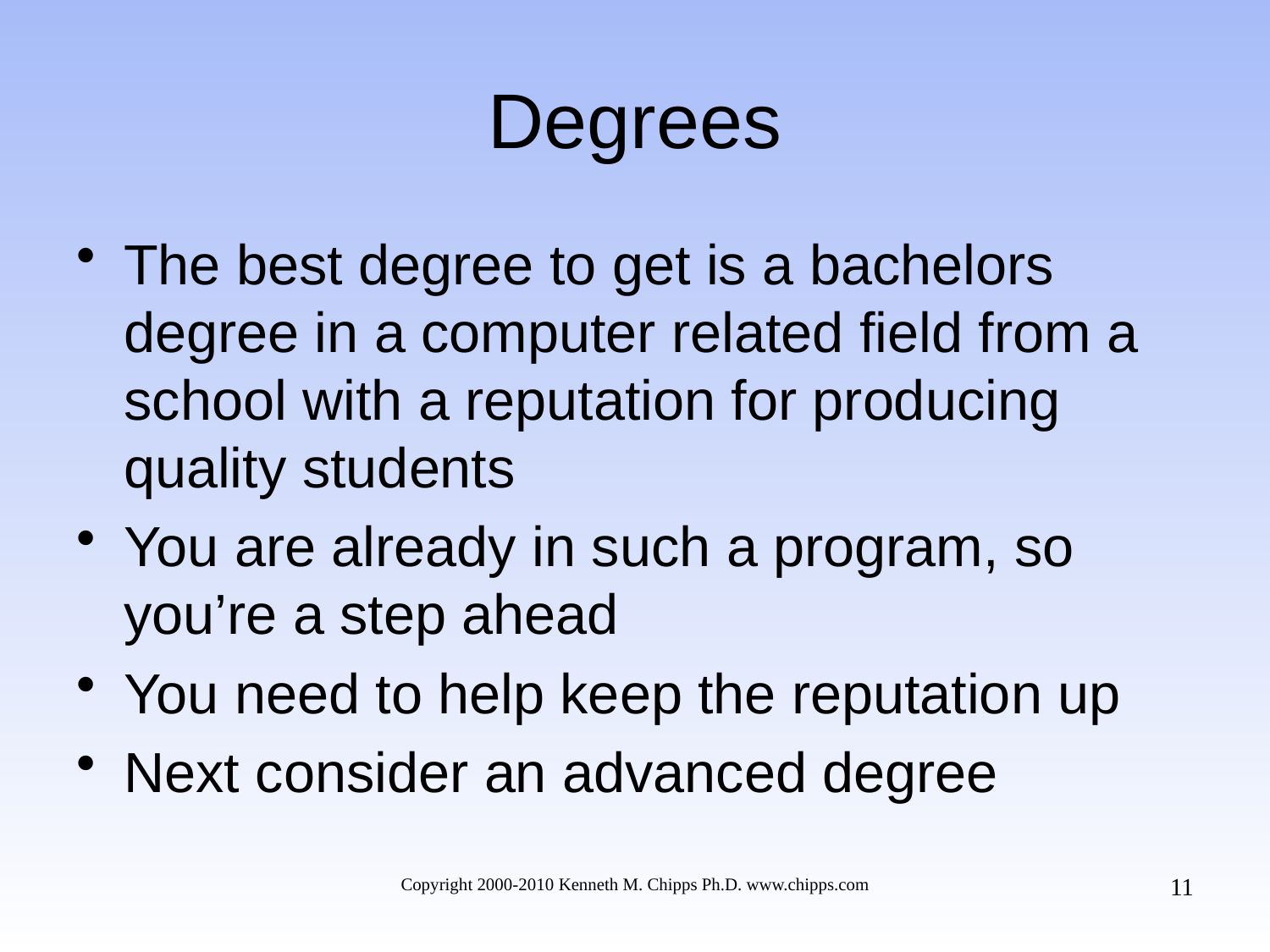

# Degrees
The best degree to get is a bachelors degree in a computer related field from a school with a reputation for producing quality students
You are already in such a program, so you’re a step ahead
You need to help keep the reputation up
Next consider an advanced degree
11
Copyright 2000-2010 Kenneth M. Chipps Ph.D. www.chipps.com